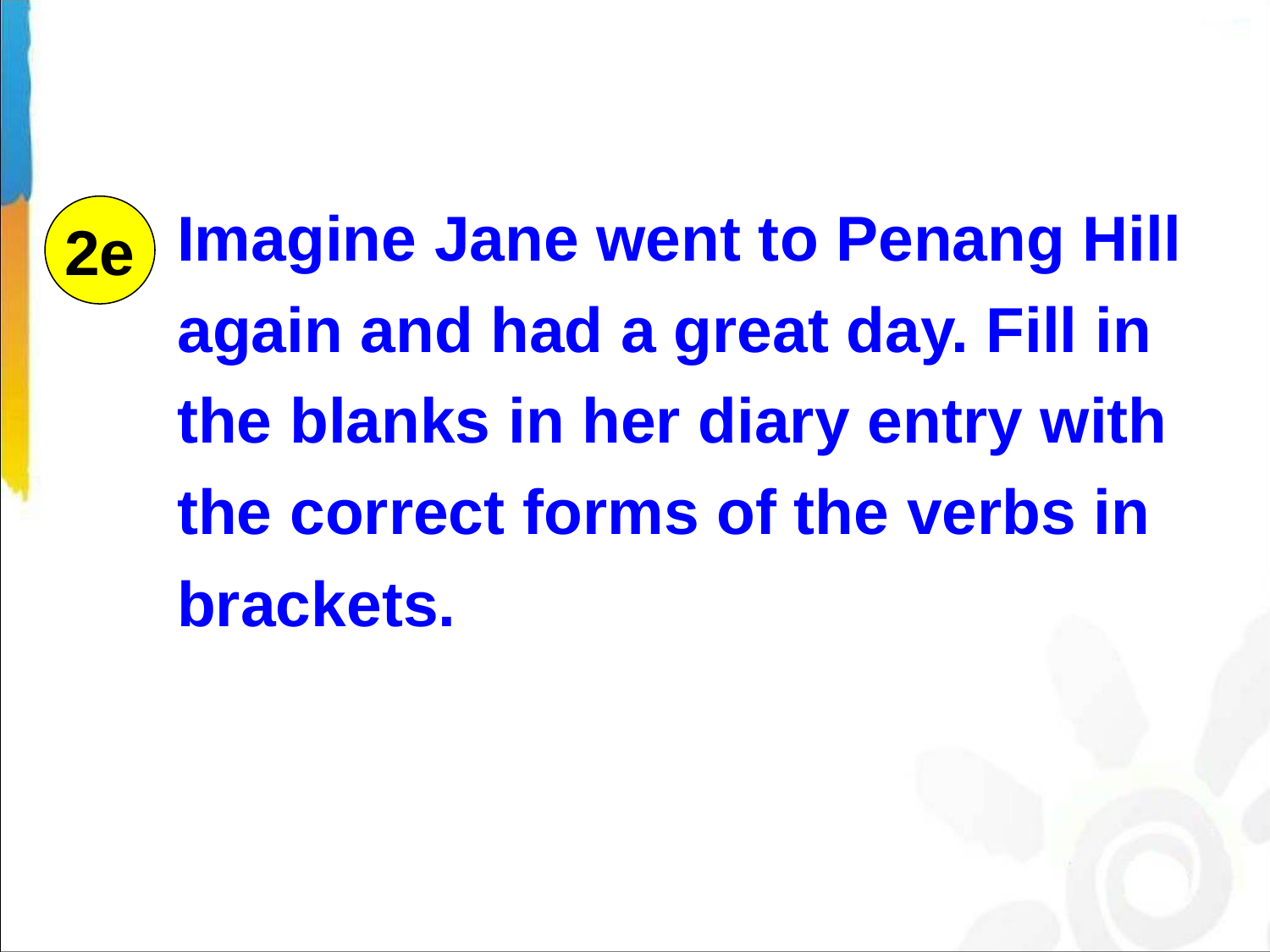

Imagine Jane went to Penang Hill again and had a great day. Fill in the blanks in her diary entry with the correct forms of the verbs in brackets.
2e